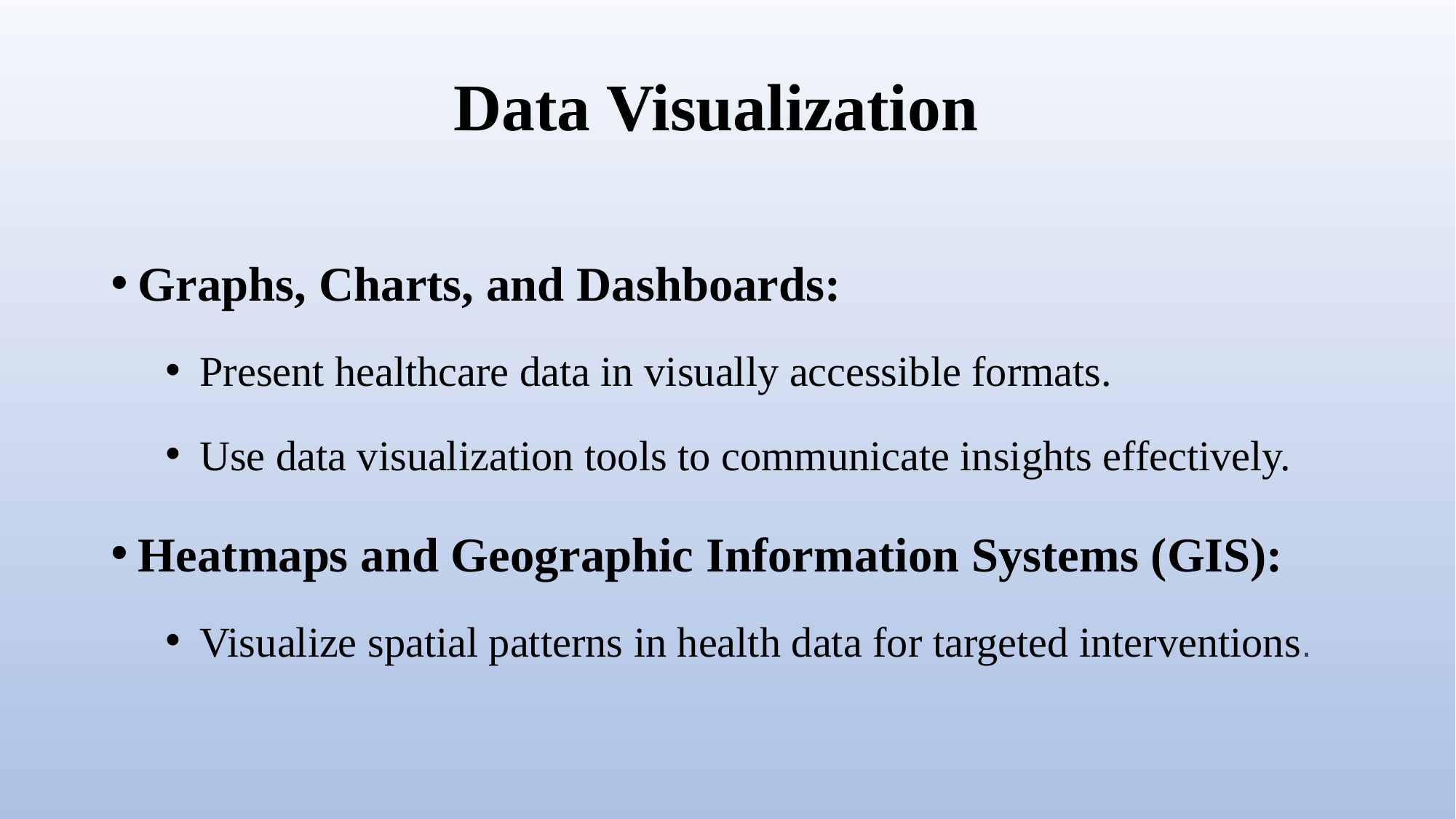

# Data Visualization
Graphs, Charts, and Dashboards:
Present healthcare data in visually accessible formats.
Use data visualization tools to communicate insights effectively.
Heatmaps and Geographic Information Systems (GIS):
Visualize spatial patterns in health data for targeted interventions.